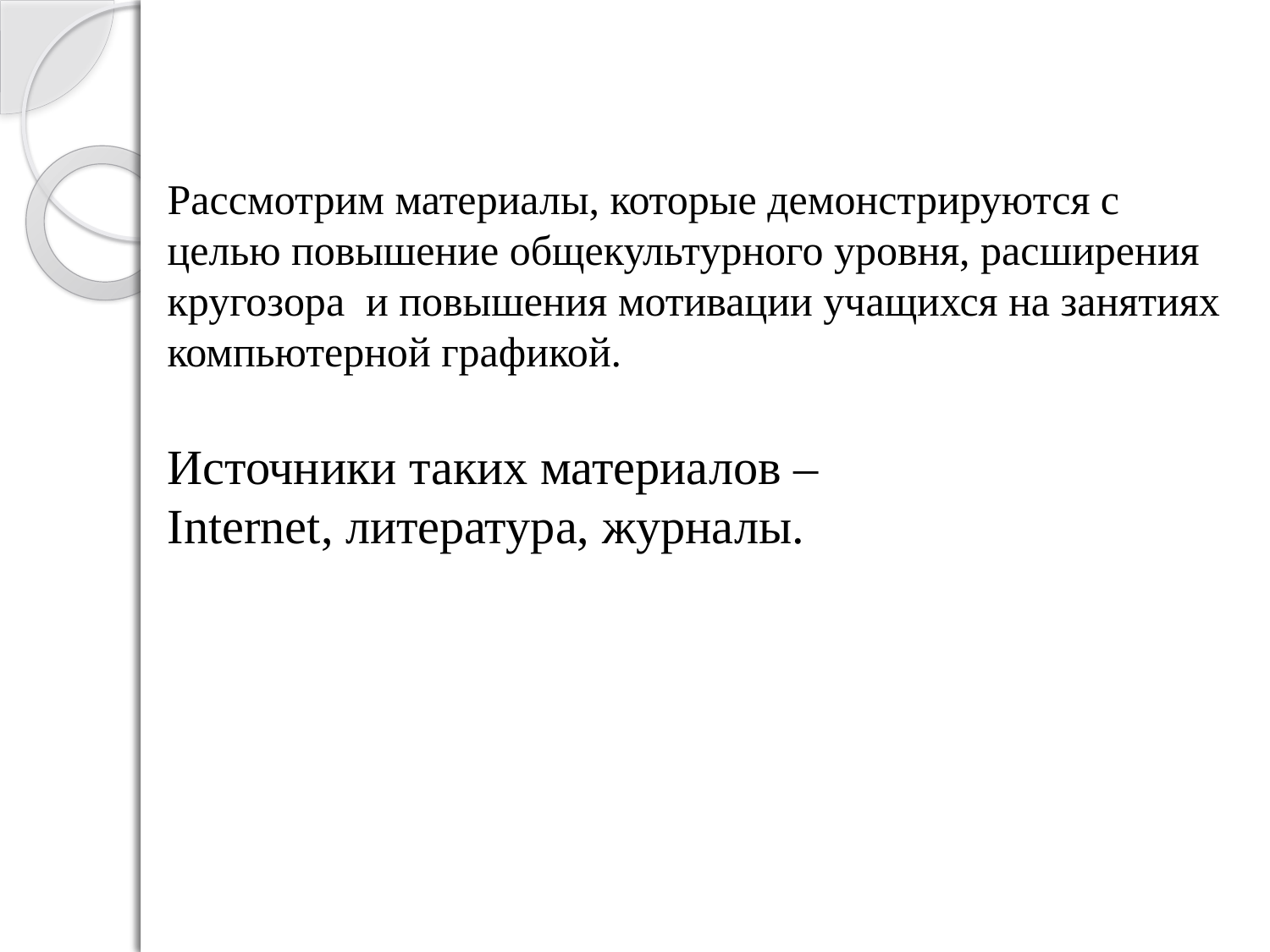

Рассмотрим материалы, которые демонстрируются с целью повышение общекультурного уровня, расширения
кругозора  и повышения мотивации учащихся на занятиях компьютерной графикой.

Источники таких материалов –
Internet, литература, журналы.